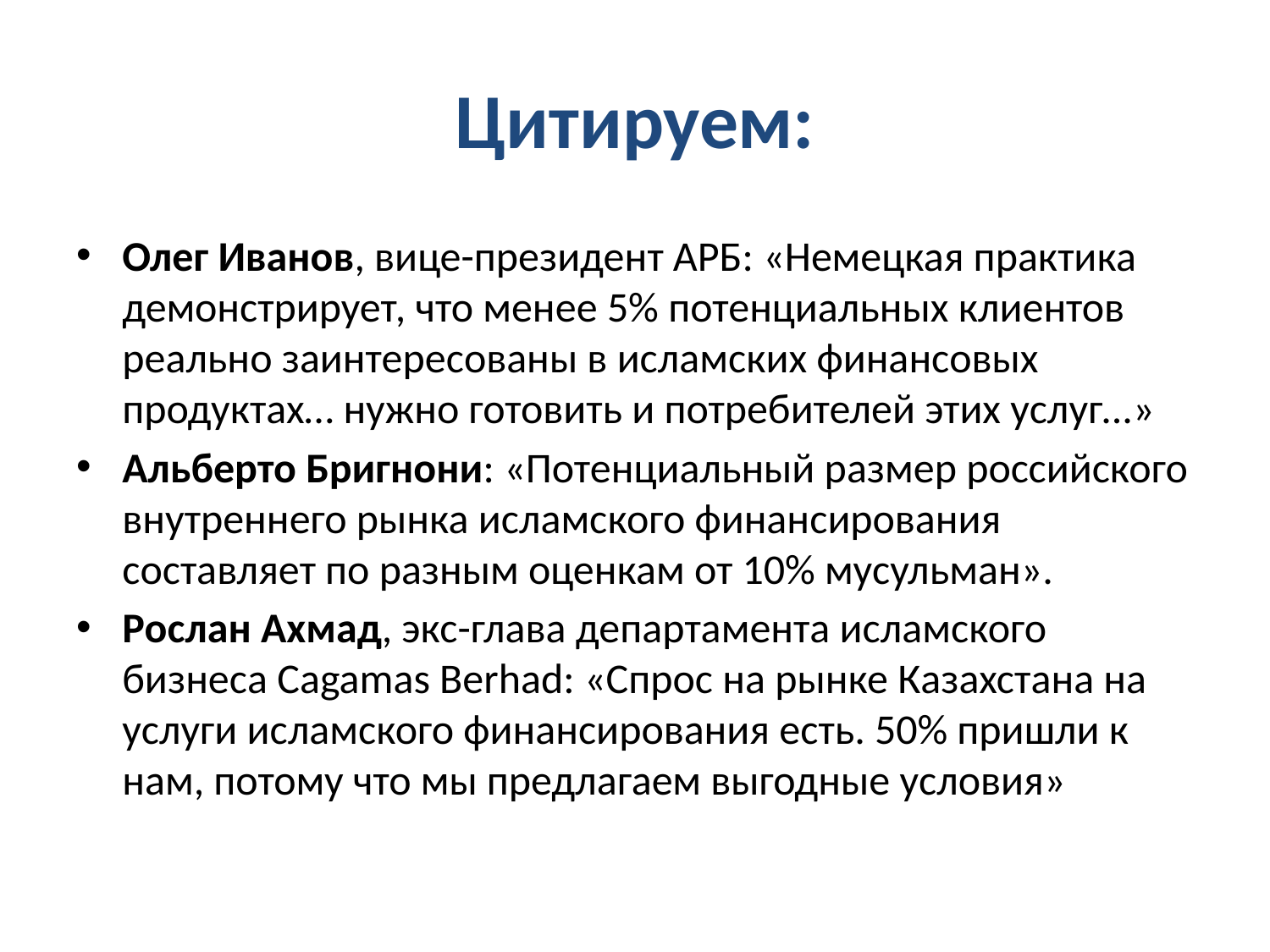

# Цитируем:
Олег Иванов, вице-президент АРБ: «Немецкая практика демонстрирует, что менее 5% потенциальных клиентов реально заинтересованы в исламских финансовых продуктах… нужно готовить и потребителей этих услуг...»
Альберто Бригнони: «Потенциальный размер российского внутреннего рынка исламского финансирования составляет по разным оценкам от 10% мусульман».
Рослан Ахмад, экс-глава департамента исламского бизнеса Cagamas Berhad: «Спрос на рынке Казахстана на услуги исламского финансирования есть. 50% пришли к нам, потому что мы предлагаем выгодные условия»